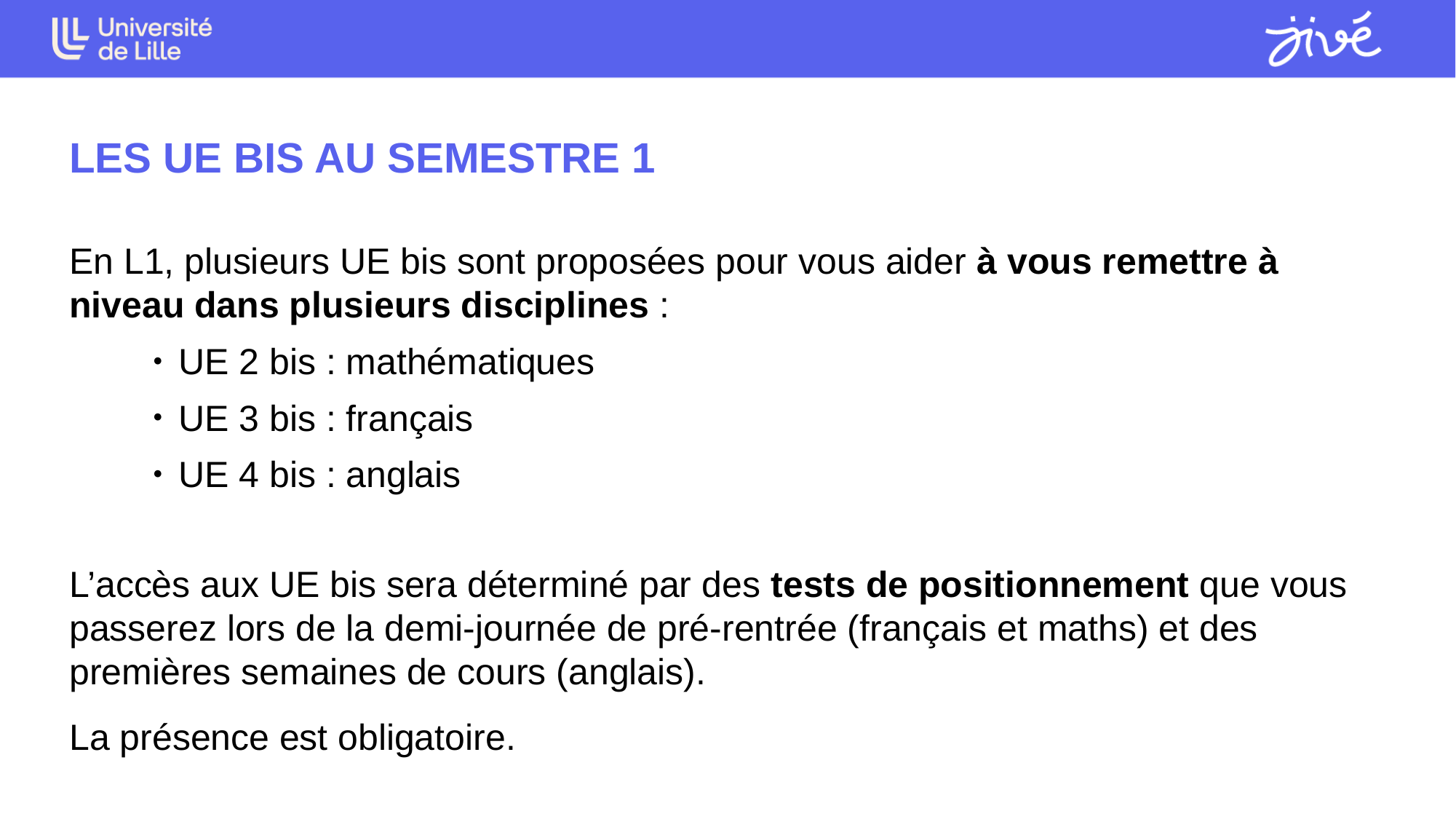

LES UE BIS AU SEMESTRE 1

En L1, plusieurs UE bis sont proposées pour vous aider à vous remettre à niveau dans plusieurs disciplines :
UE 2 bis : mathématiques
UE 3 bis : français
UE 4 bis : anglais

L’accès aux UE bis sera déterminé par des tests de positionnement que vous passerez lors de la demi-journée de pré-rentrée (français et maths) et des premières semaines de cours (anglais).
La présence est obligatoire.